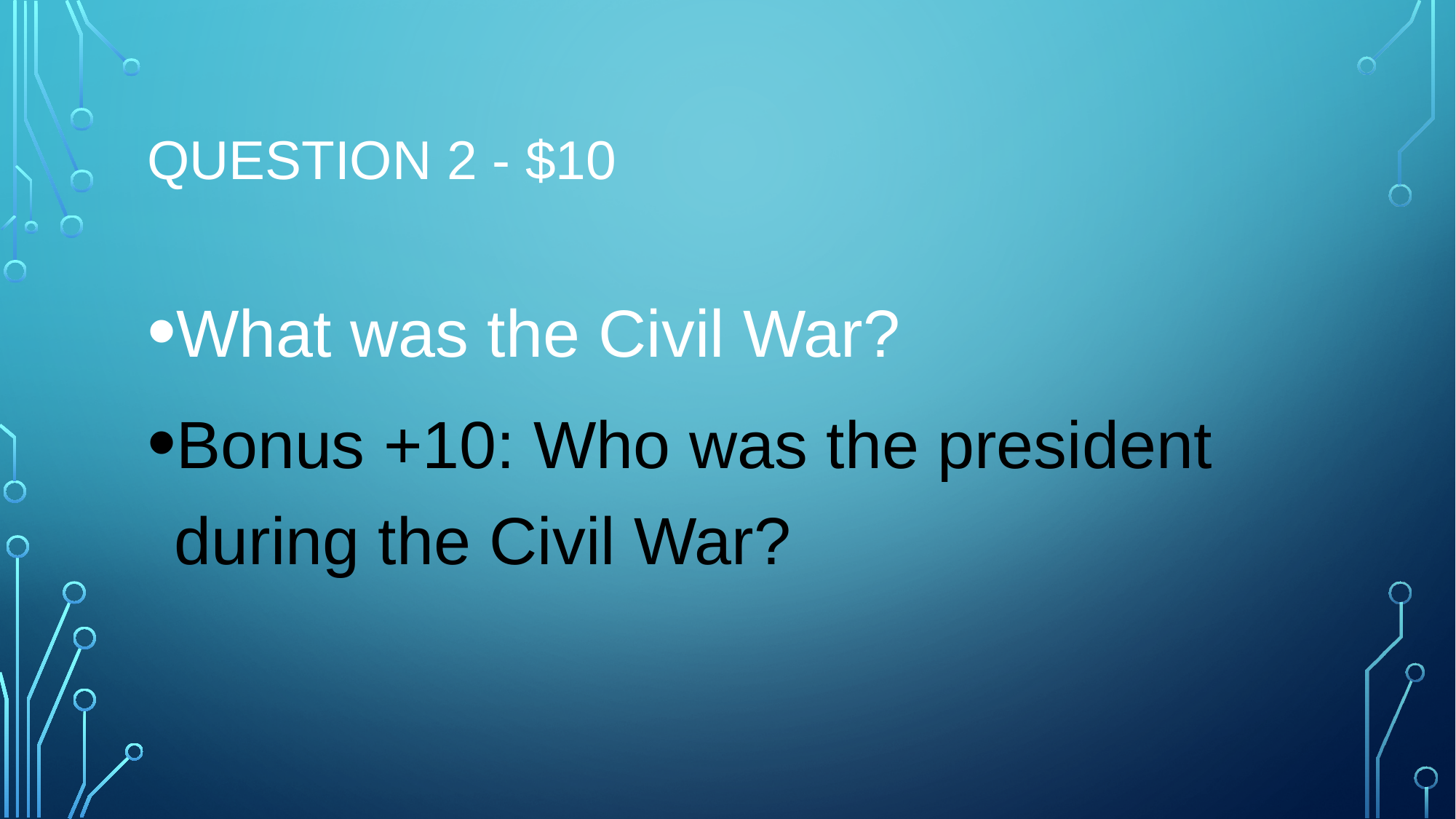

# Question 2 - $10
What was the Civil War?
Bonus +10: Who was the president during the Civil War?